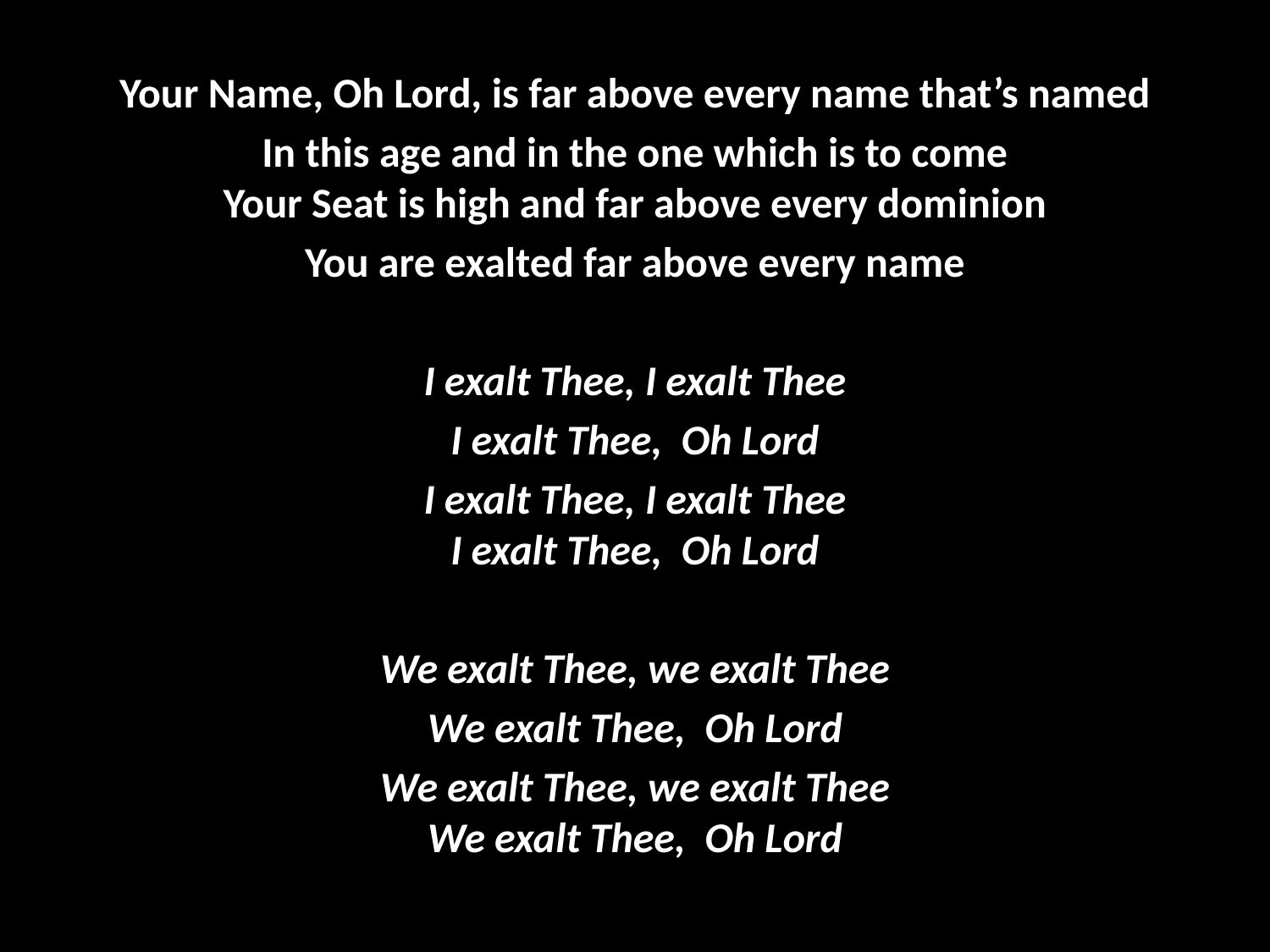

Your Name, Oh Lord, is far above every name that’s named
In this age and in the one which is to come
Your Seat is high and far above every dominion
You are exalted far above every name

I exalt Thee, I exalt Thee
I exalt Thee,  Oh Lord
I exalt Thee, I exalt Thee
I exalt Thee,  Oh Lord

We exalt Thee, we exalt Thee
We exalt Thee,  Oh Lord
We exalt Thee, we exalt Thee
We exalt Thee,  Oh Lord